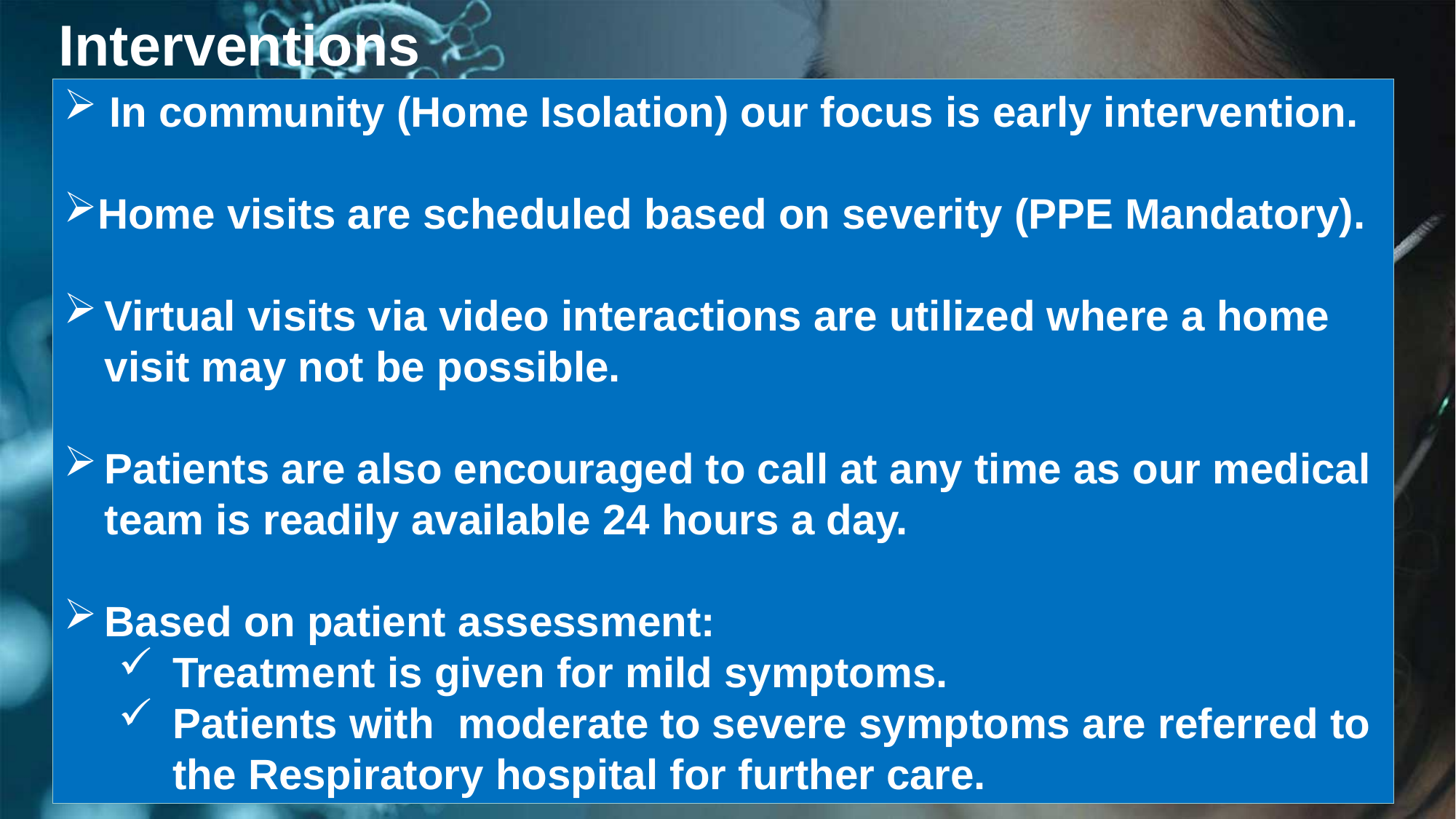

Interventions
 In community (Home Isolation) our focus is early intervention.

Home visits are scheduled based on severity (PPE Mandatory).

Virtual visits via video interactions are utilized where a home visit may not be possible.

Patients are also encouraged to call at any time as our medical team is readily available 24 hours a day.

Based on patient assessment:
Treatment is given for mild symptoms.
Patients with  moderate to severe symptoms are referred to the Respiratory hospital for further care.